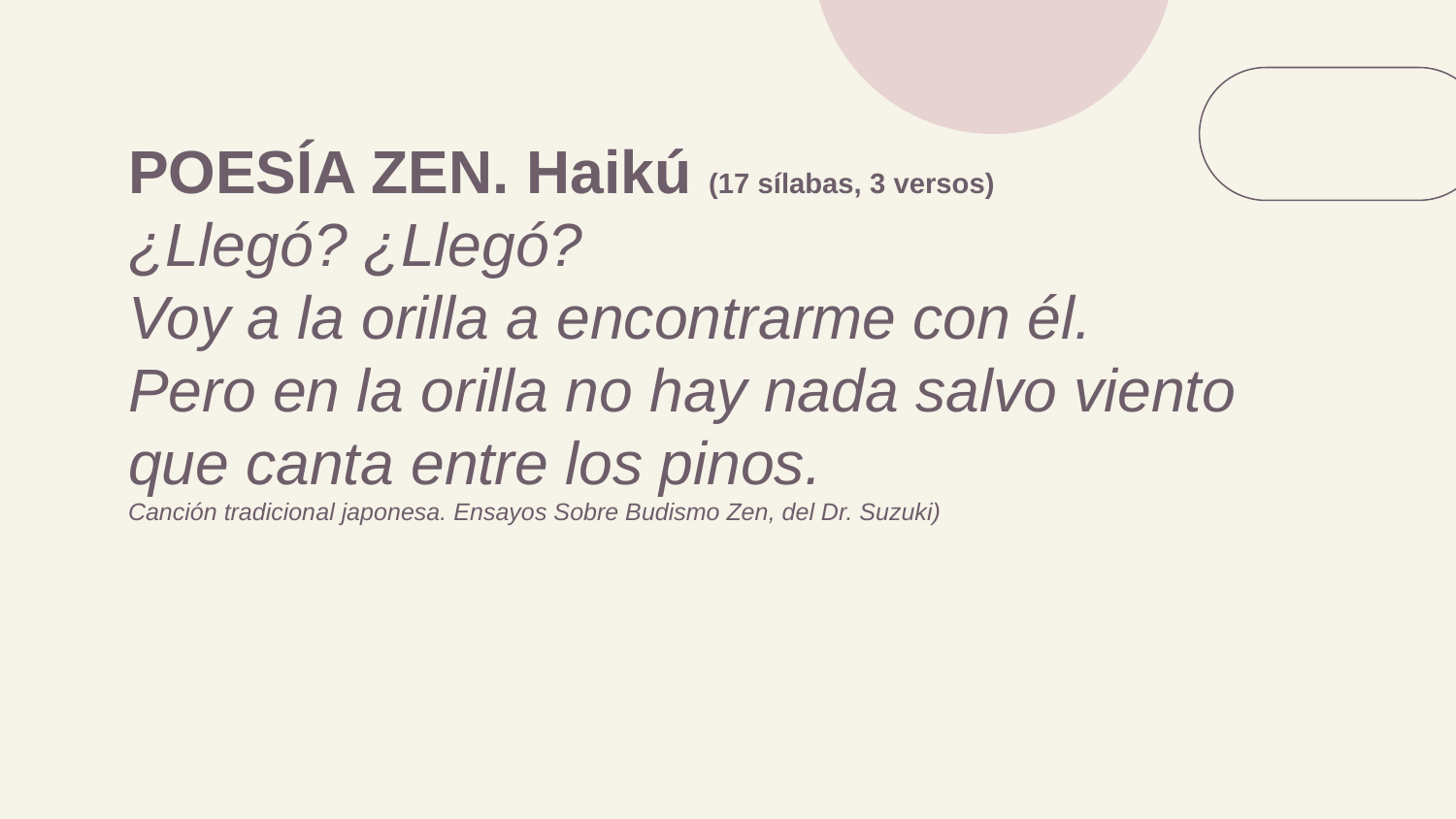

# POESÍA ZEN. Haikú (17 sílabas, 3 versos) ¿Llegó? ¿Llegó? Voy a la orilla a encontrarme con él. Pero en la orilla no hay nada salvo viento que canta entre los pinos. Canción tradicional japonesa. Ensayos Sobre Budismo Zen, del Dr. Suzuki)